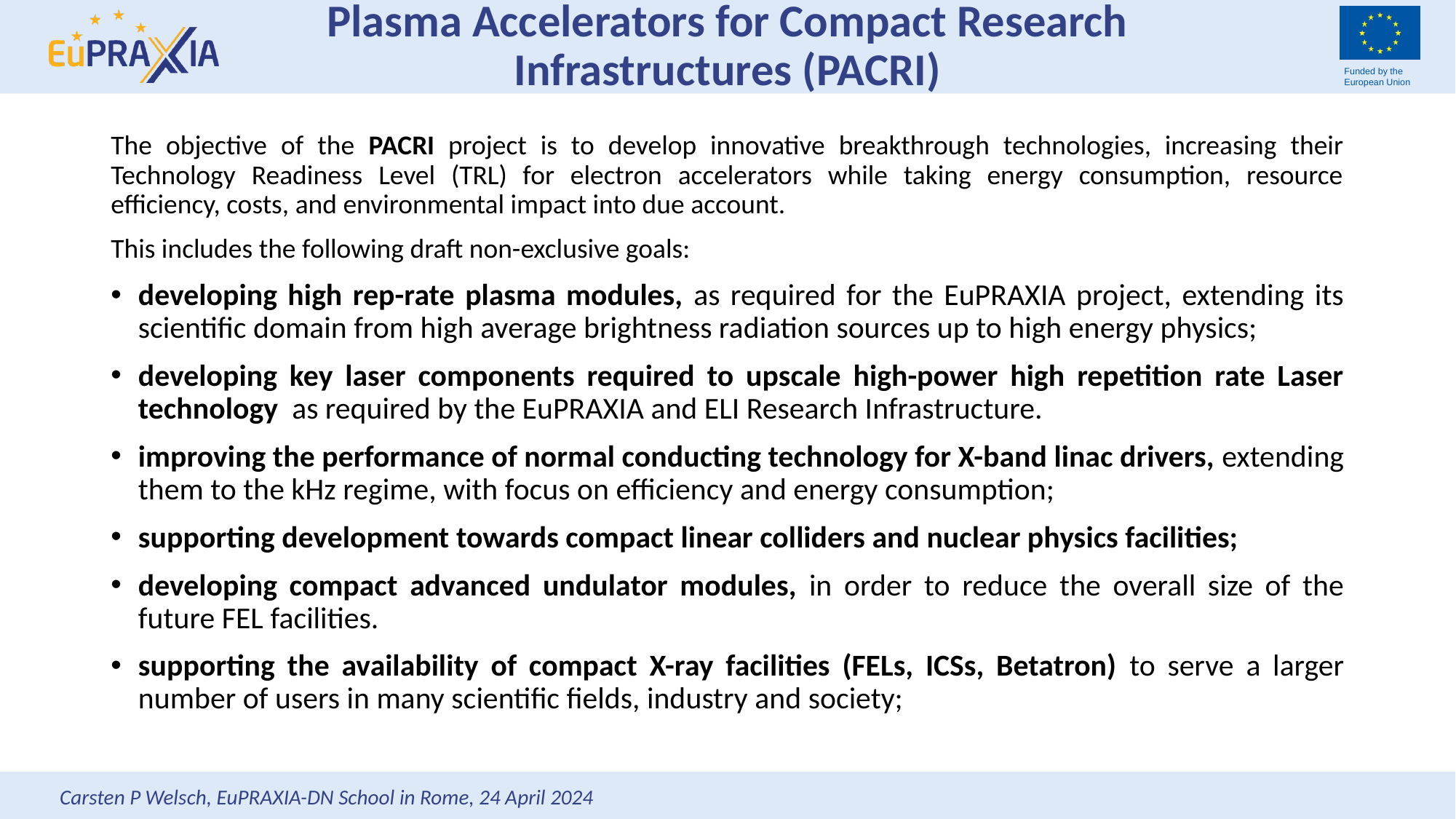

# Plasma Accelerators for Compact Research Infrastructures (PACRI)
The objective of the PACRI project is to develop innovative breakthrough technologies, increasing their Technology Readiness Level (TRL) for electron accelerators while taking energy consumption, resource efficiency, costs, and environmental impact into due account.
This includes the following draft non-exclusive goals:
developing high rep-rate plasma modules, as required for the EuPRAXIA project, extending its scientific domain from high average brightness radiation sources up to high energy physics;
developing key laser components required to upscale high-power high repetition rate Laser technology  as required by the EuPRAXIA and ELI Research Infrastructure.
improving the performance of normal conducting technology for X-band linac drivers, extending them to the kHz regime, with focus on efficiency and energy consumption;
supporting development towards compact linear colliders and nuclear physics facilities;
developing compact advanced undulator modules, in order to reduce the overall size of the future FEL facilities.
supporting the availability of compact X-ray facilities (FELs, ICSs, Betatron) to serve a larger number of users in many scientific fields, industry and society;
Carsten P Welsch, EuPRAXIA-DN School in Rome, 24 April 2024